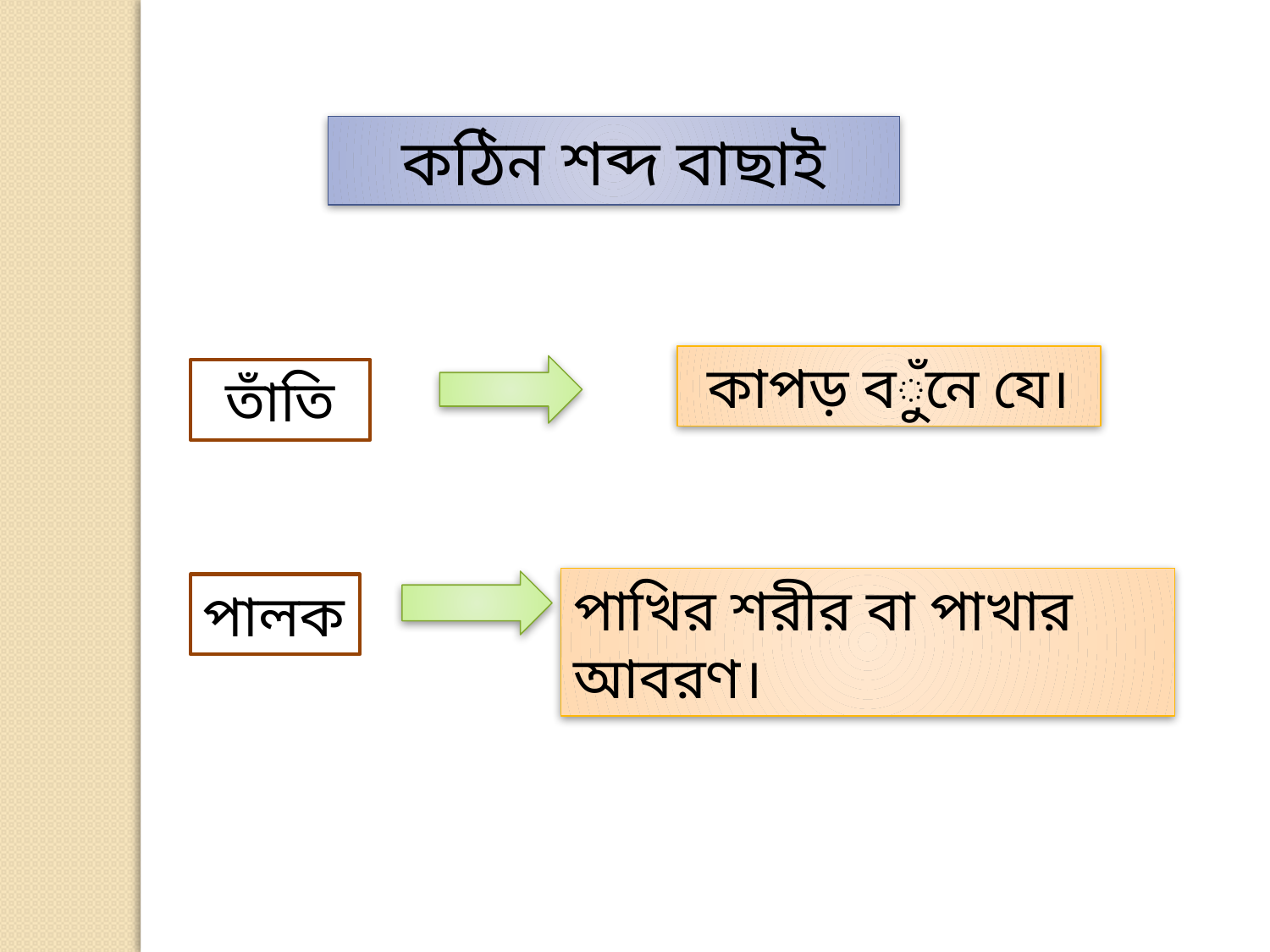

কঠিন শব্দ বাছাই
কাপড় বুঁনে যে।

তাঁতি
পালক
পাখির শরীর বা পাখার আবরণ।